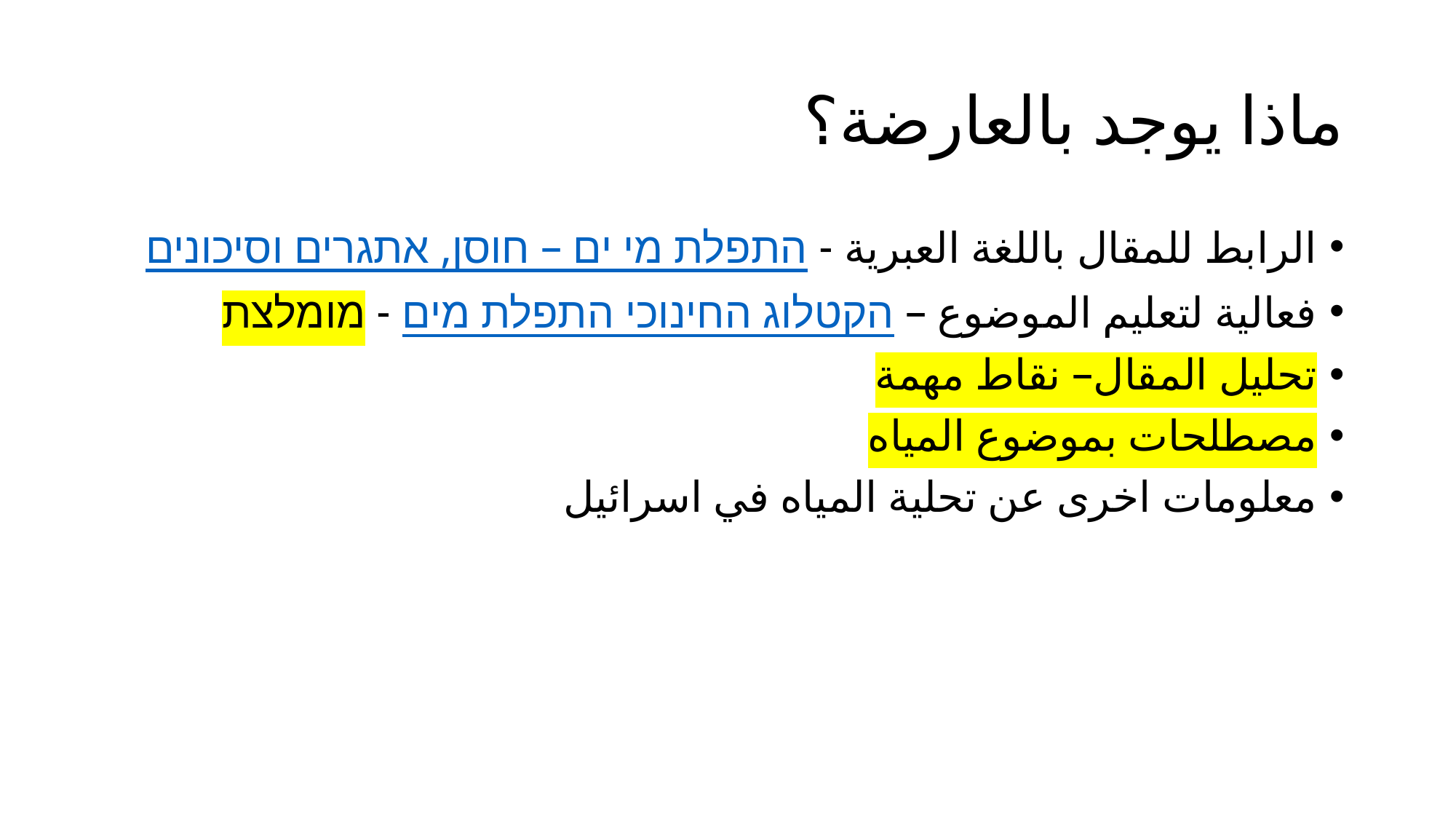

# ماذا يوجد بالعارضة؟
الرابط للمقال باللغة العبرية - התפלת מי ים – חוסן, אתגרים וסיכונים
فعالية لتعليم الموضوع – הקטלוג החינוכי התפלת מים - מומלצת
تحليل المقال– نقاط مهمة
مصطلحات بموضوع المياه
معلومات اخرى عن تحلية المياه في اسرائيل